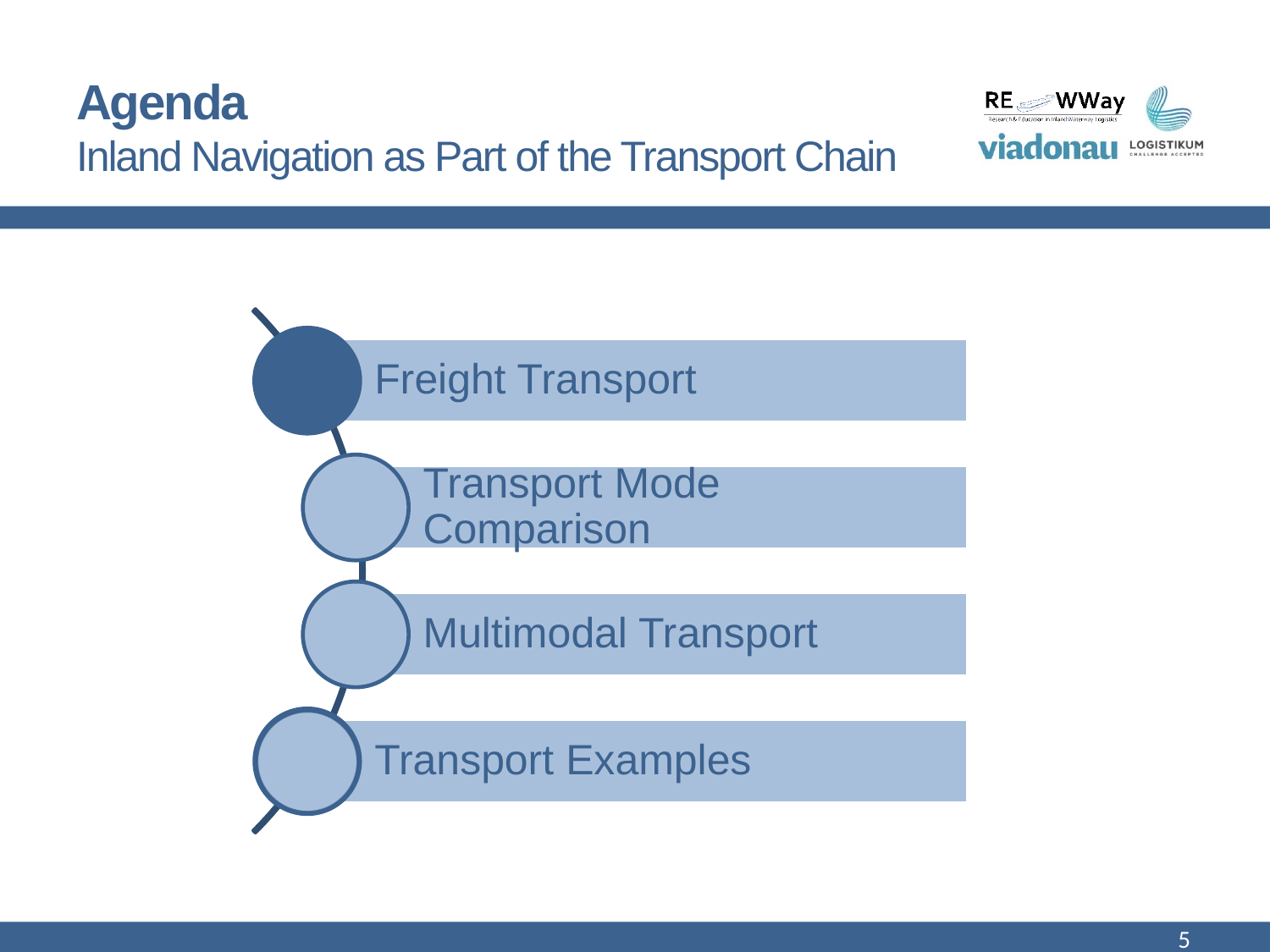

# Agenda Inland Navigation as Part of the Transport Chain
Freight Transport
Transport Mode Comparison
Multimodal Transport
Transport Examples
5